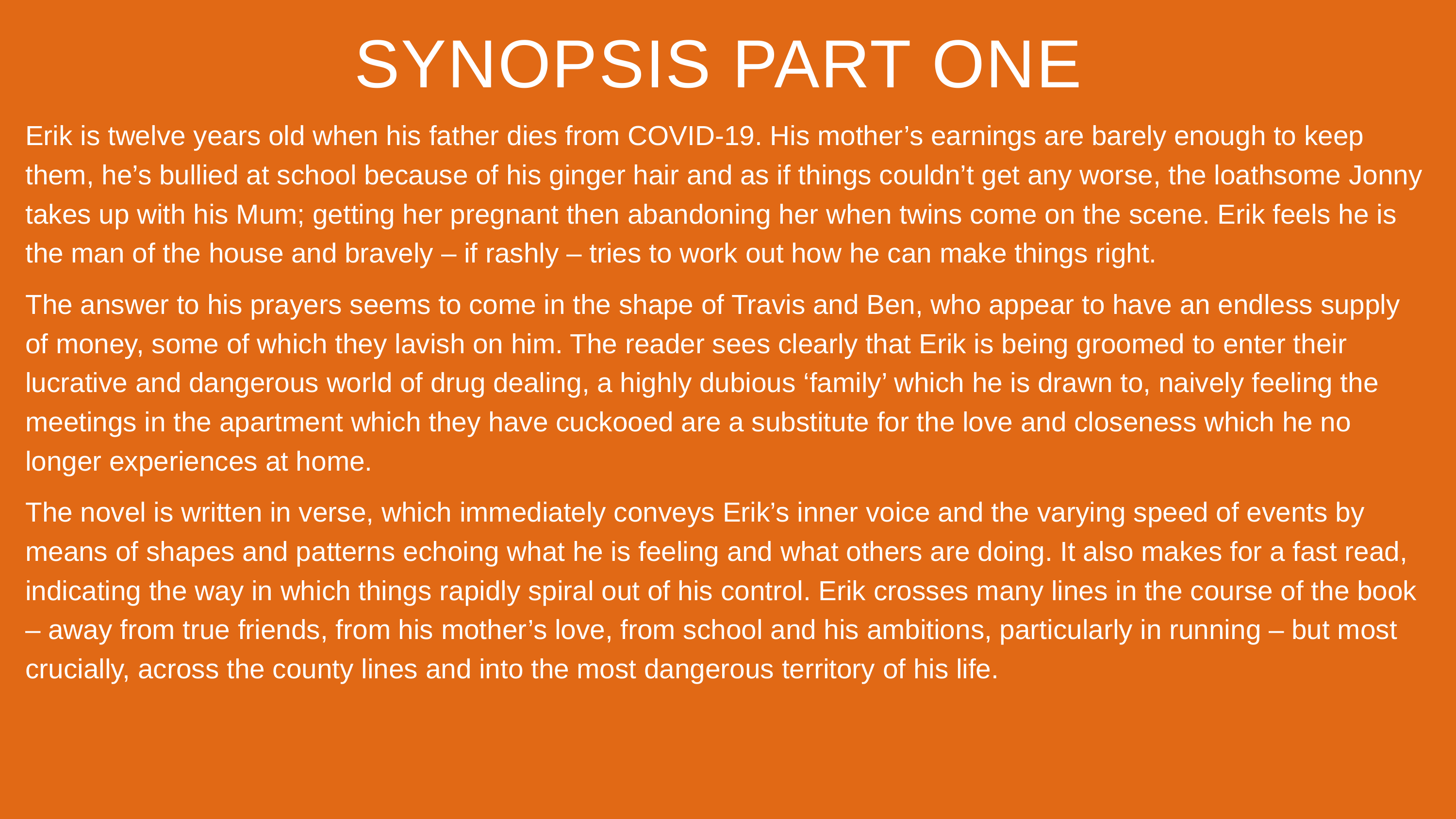

SYNOPSIS PART ONE
Erik is twelve years old when his father dies from COVID-19. His mother’s earnings are barely enough to keep them, he’s bullied at school because of his ginger hair and as if things couldn’t get any worse, the loathsome Jonny takes up with his Mum; getting her pregnant then abandoning her when twins come on the scene. Erik feels he is the man of the house and bravely – if rashly – tries to work out how he can make things right.
The answer to his prayers seems to come in the shape of Travis and Ben, who appear to have an endless supply of money, some of which they lavish on him. The reader sees clearly that Erik is being groomed to enter their lucrative and dangerous world of drug dealing, a highly dubious ‘family’ which he is drawn to, naively feeling the meetings in the apartment which they have cuckooed are a substitute for the love and closeness which he no longer experiences at home.
The novel is written in verse, which immediately conveys Erik’s inner voice and the varying speed of events by means of shapes and patterns echoing what he is feeling and what others are doing. It also makes for a fast read, indicating the way in which things rapidly spiral out of his control. Erik crosses many lines in the course of the book – away from true friends, from his mother’s love, from school and his ambitions, particularly in running – but most crucially, across the county lines and into the most dangerous territory of his life.